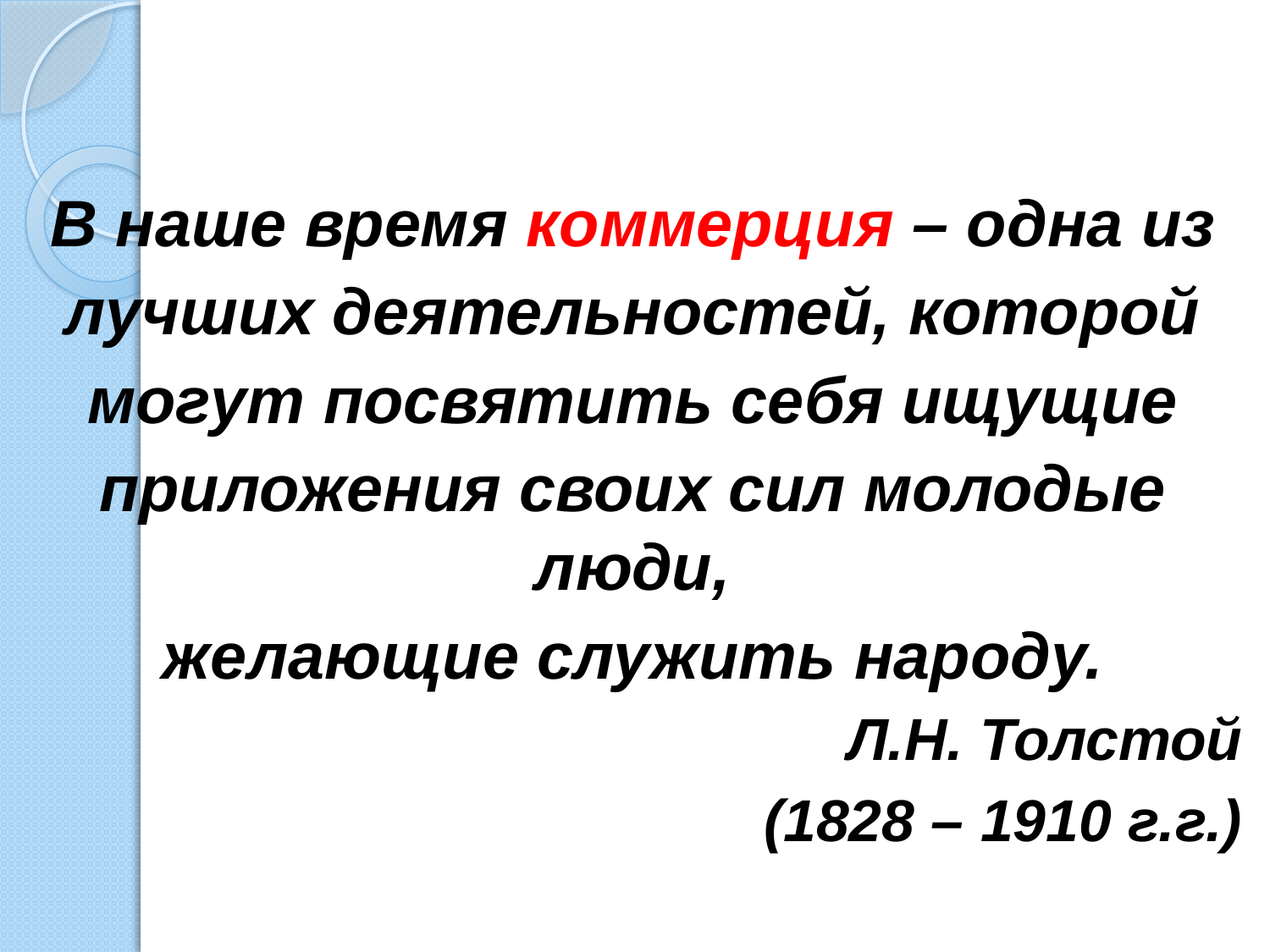

В наше время коммерция – одна из
лучших деятельностей, которой
могут посвятить себя ищущие
приложения своих сил молодые люди,
желающие служить народу.
Л.Н. Толстой
(1828 – 1910 г.г.)